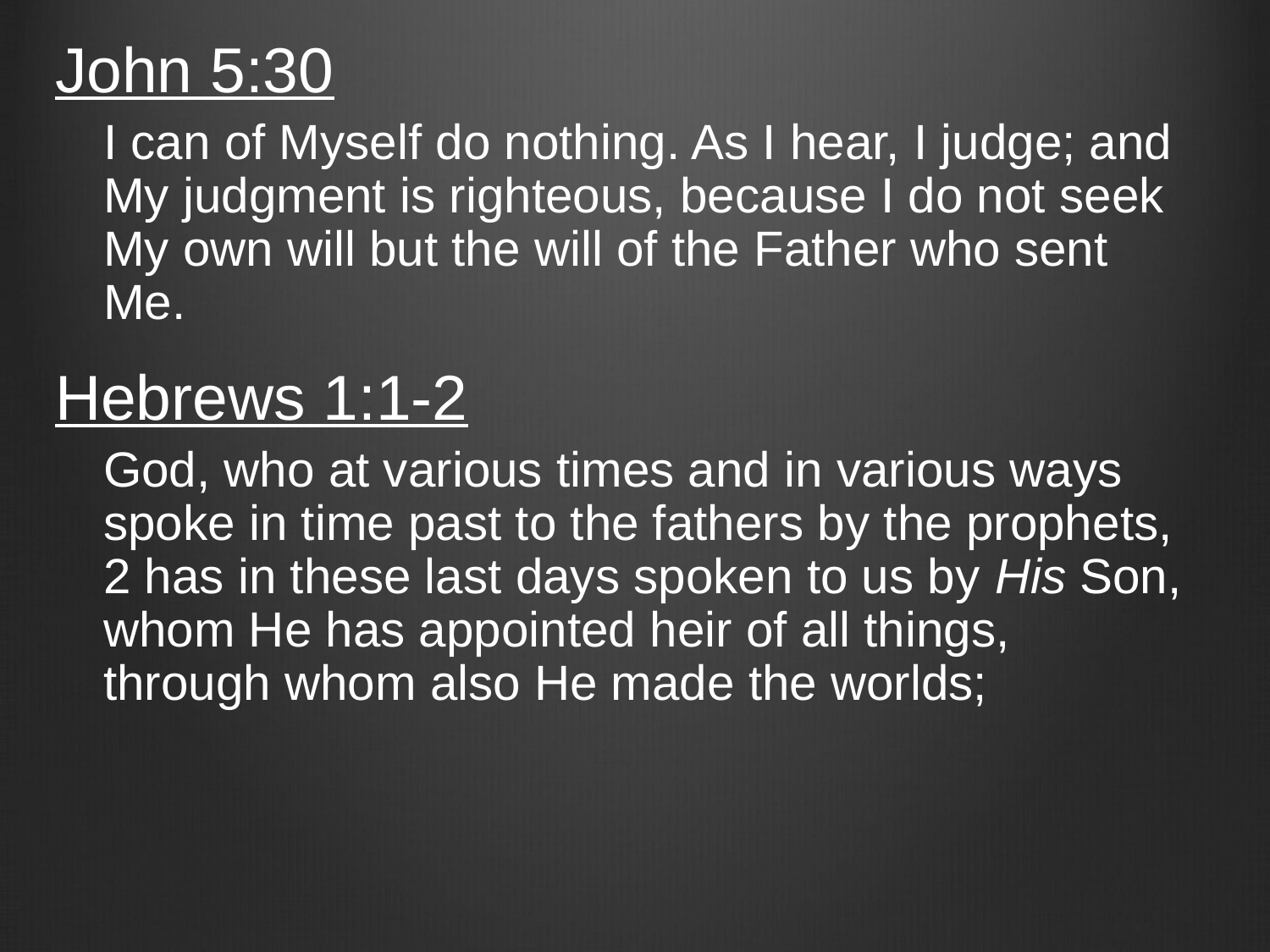

John 5:30
I can of Myself do nothing. As I hear, I judge; and My judgment is righteous, because I do not seek My own will but the will of the Father who sent Me.
Hebrews 1:1-2
God, who at various times and in various ways spoke in time past to the fathers by the prophets, 2 has in these last days spoken to us by His Son, whom He has appointed heir of all things, through whom also He made the worlds;